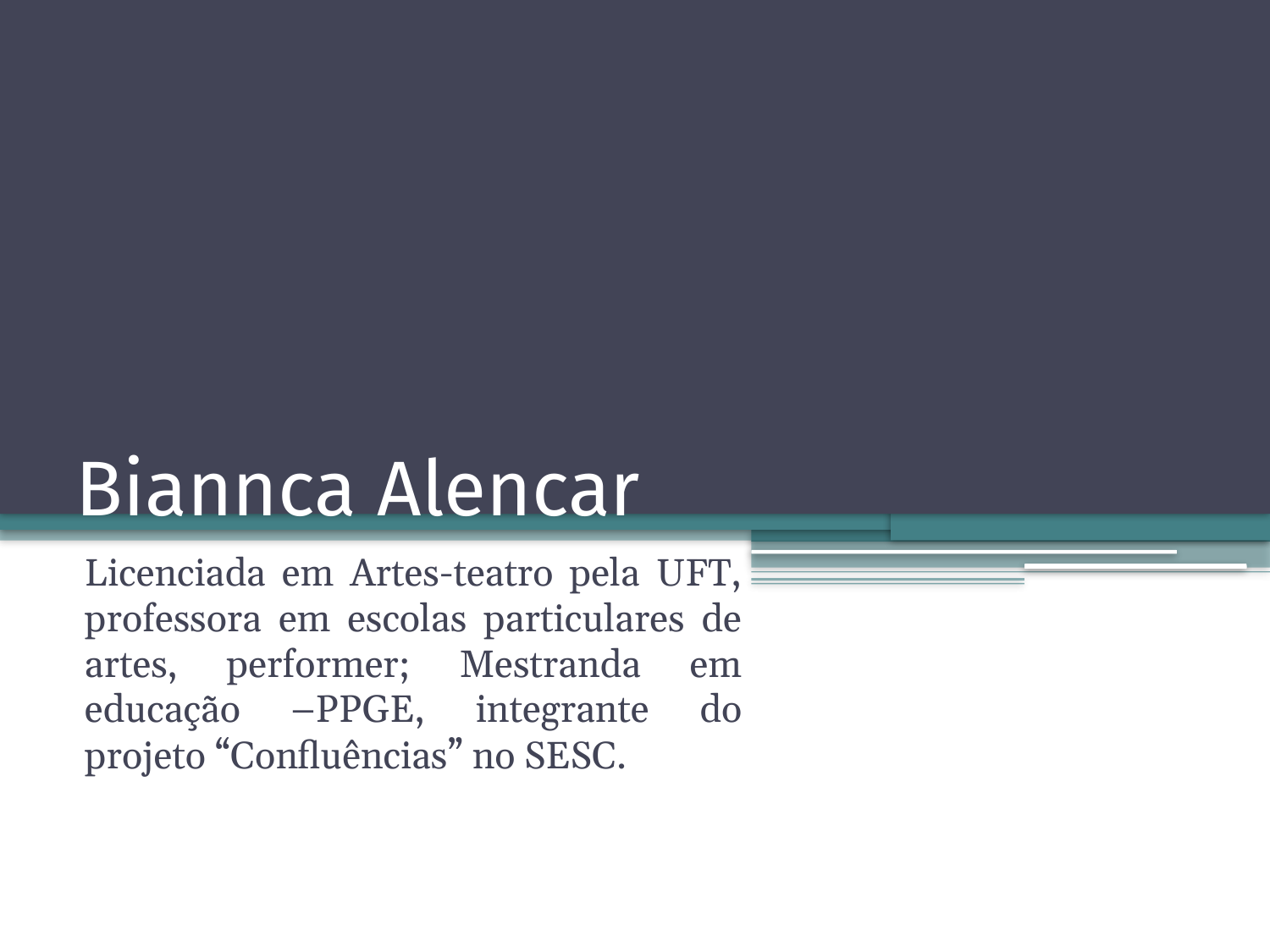

# Biannca Alencar
Licenciada em Artes-teatro pela UFT, professora em escolas particulares de artes, performer; Mestranda em educação –PPGE, integrante do projeto “Confluências” no SESC.